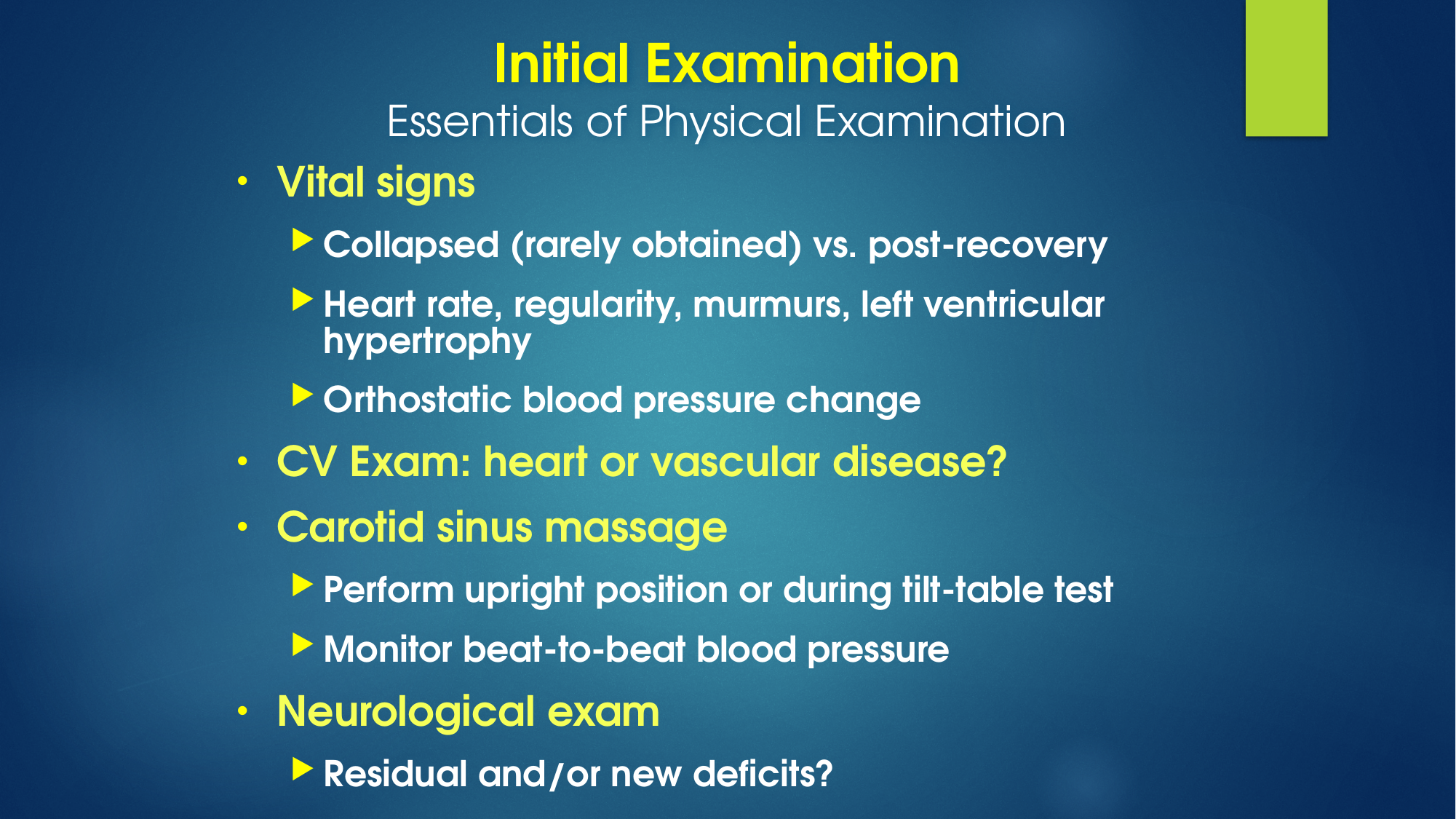

# Initial Examination Essentials of Physical Examination
Vital signs
Collapsed (rarely obtained) vs. post-recovery
Heart rate, regularity, murmurs, left ventricular hypertrophy
Orthostatic blood pressure change
CV Exam: heart or vascular disease?
Carotid sinus massage
Perform upright position or during tilt-table test
Monitor beat-to-beat blood pressure
Neurological exam
Residual and/or new deficits?